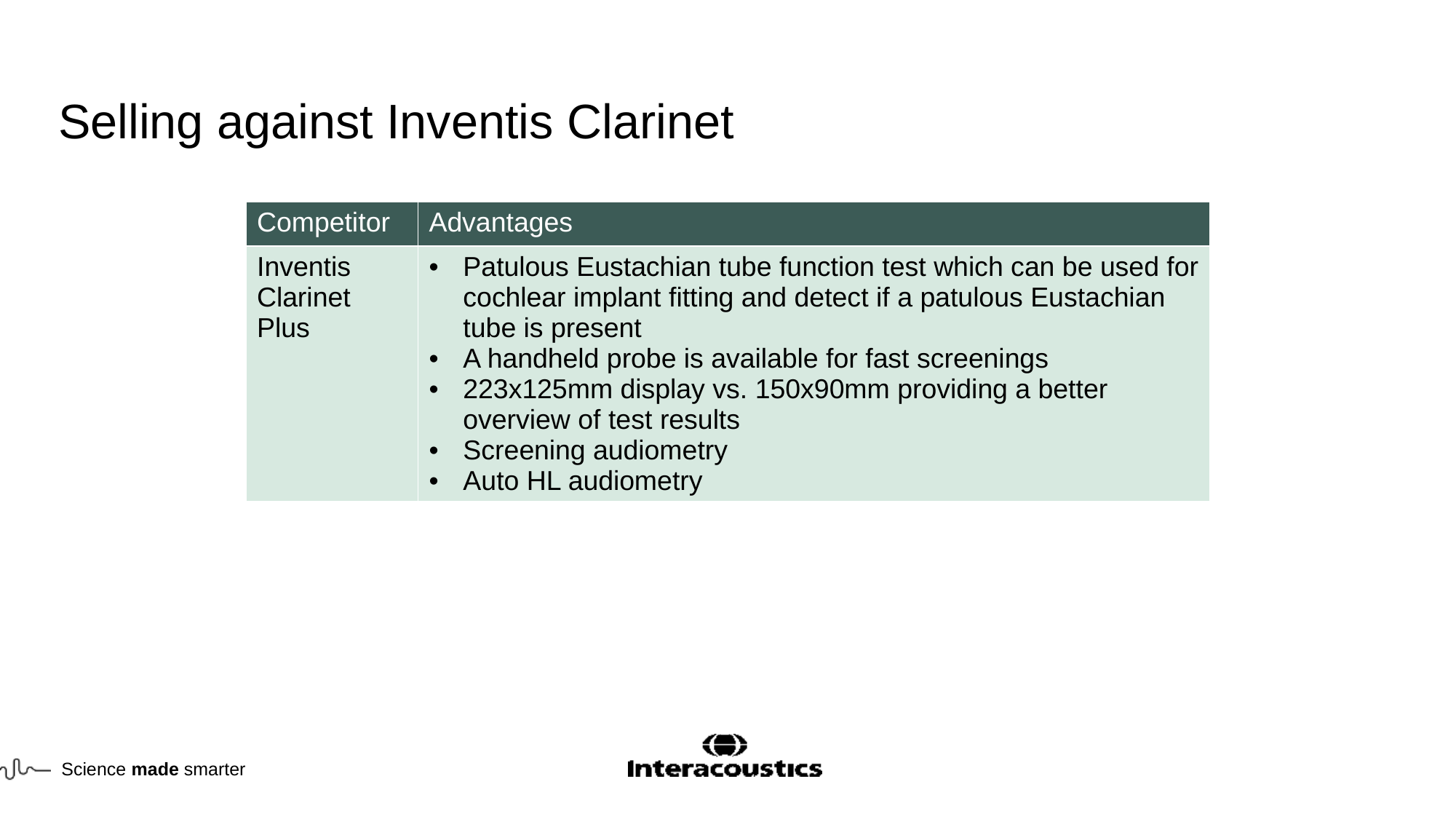

# Selling against Inventis Clarinet
| Competitor | Advantages |
| --- | --- |
| Inventis Clarinet Plus | Patulous Eustachian tube function test which can be used for cochlear implant fitting and detect if a patulous Eustachian tube is present A handheld probe is available for fast screenings 223x125mm display vs. 150x90mm providing a better overview of test results Screening audiometry Auto HL audiometry |